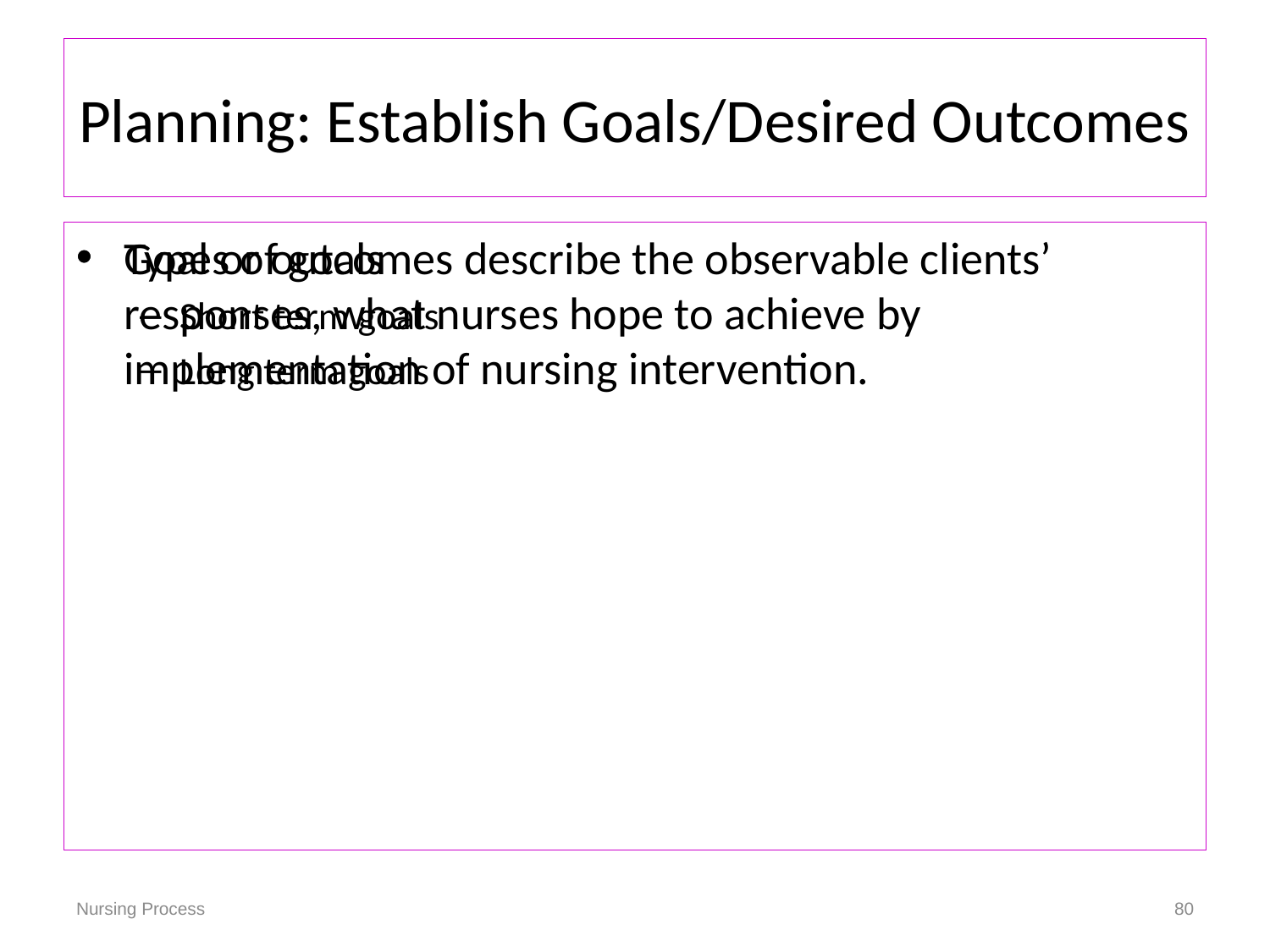

# Planning: Establish Goals/Desired Outcomes
Goal or outcomes describe the observable clients’ responses, what nurses hope to achieve by implementation of nursing intervention.
Types of goals
Short term goals
Long term goals
Nursing Process

80